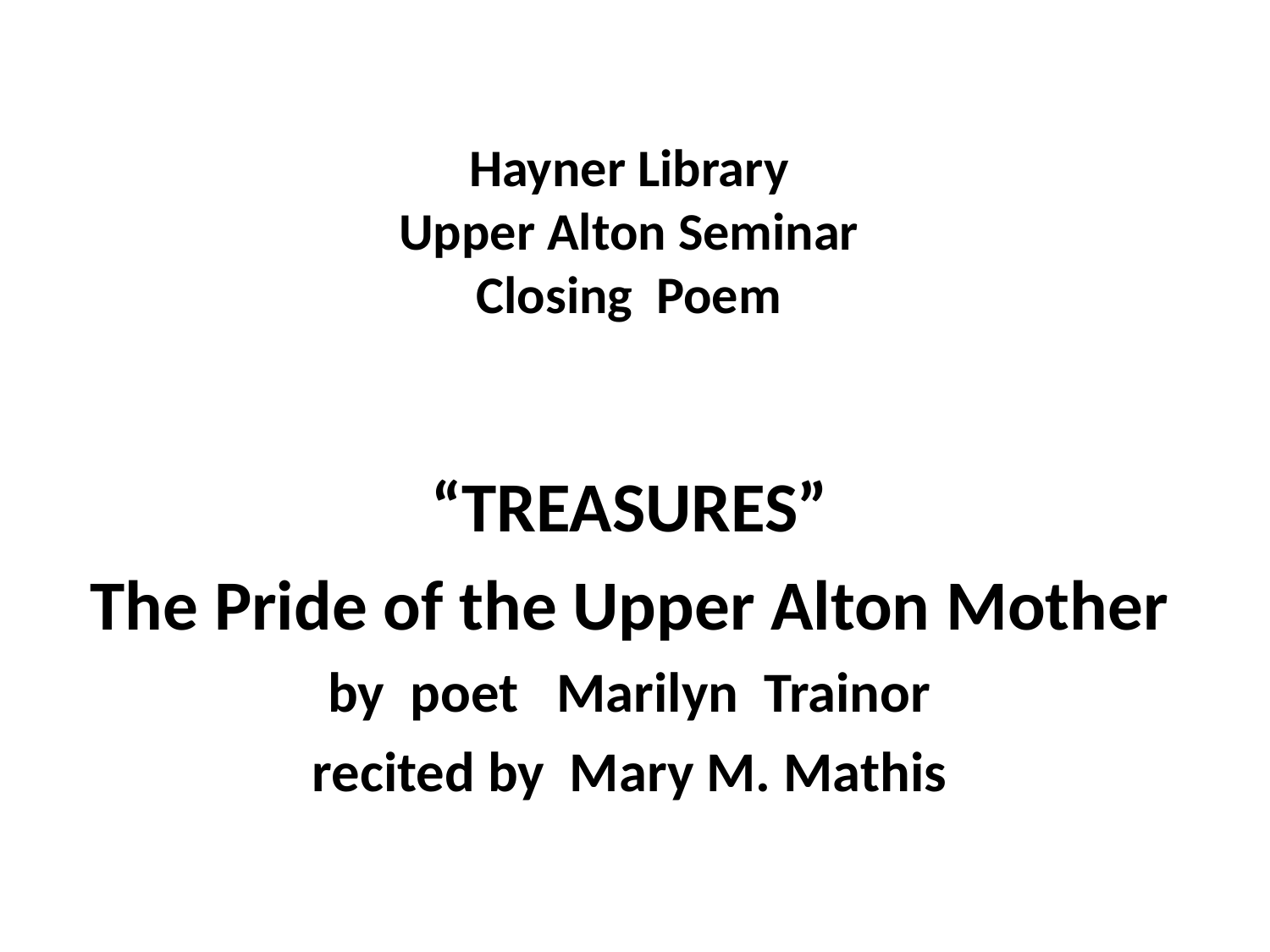

# Hayner Library Upper Alton Seminar Closing  Poem
“TREASURES”
The Pride of the Upper Alton Mother
by  poet   Marilyn  Trainor
recited by  Mary M. Mathis